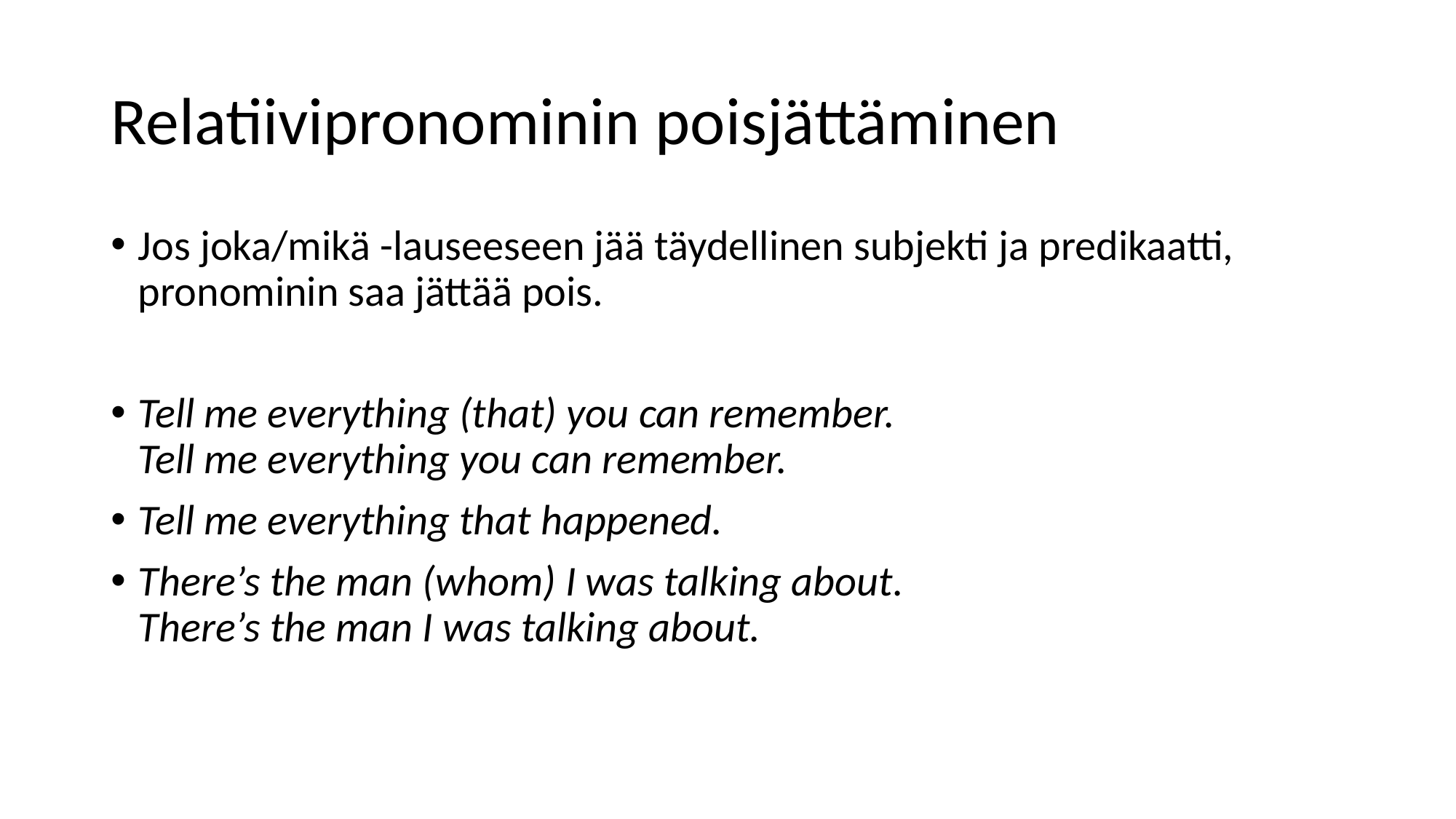

# Relatiivipronominin poisjättäminen
Jos joka/mikä -lauseeseen jää täydellinen subjekti ja predikaatti, pronominin saa jättää pois.

Tell me everything (that) you can remember.
Tell me everything you can remember.
Tell me everything that happened.
There’s the man (whom) I was talking about.
There’s the man I was talking about.